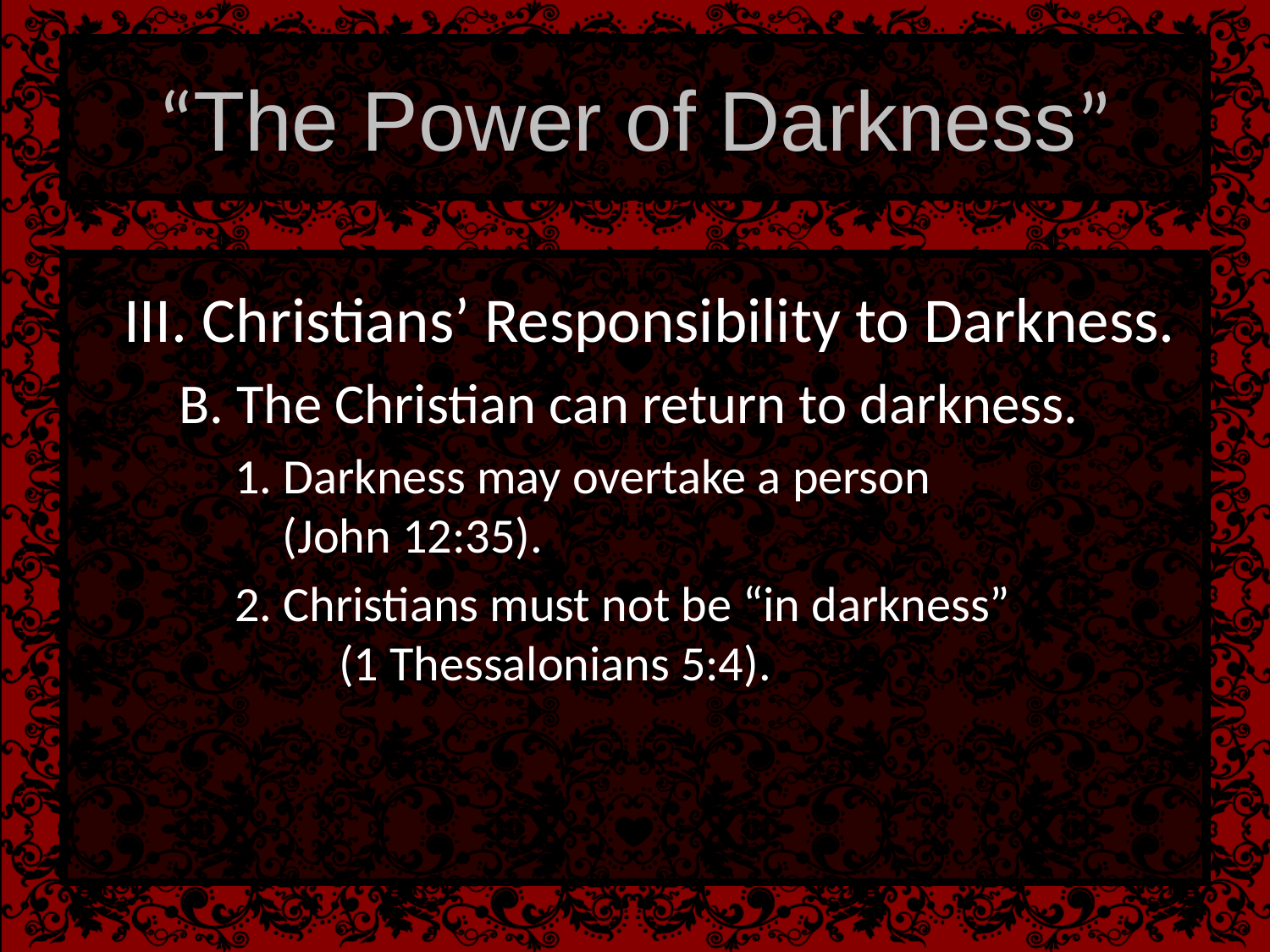

# “The Power of Darkness”
III. Christians’ Responsibility to Darkness.
B. The Christian can return to darkness.
1. Darkness may overtake a person                   (John 12:35).
2. Christians must not be “in darkness”                      (1 Thessalonians 5:4).